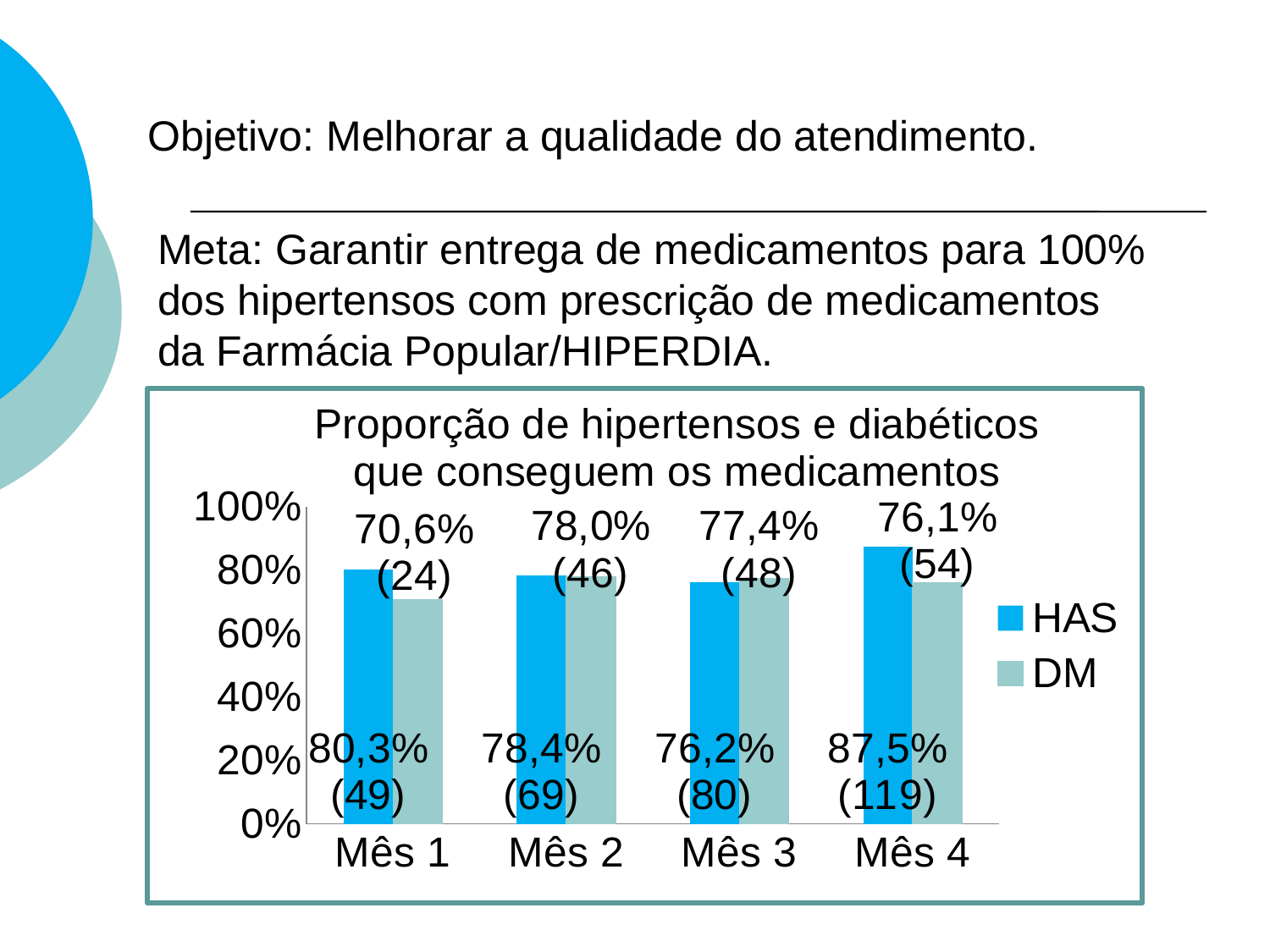

# Objetivo: Melhorar a qualidade do atendimento.
Meta: Garantir entrega de medicamentos para 100% dos hipertensos com prescrição de medicamentos da Farmácia Popular/HIPERDIA.

### Chart: Proporção de hipertensos e diabéticos que conseguem os medicamentos

| Category |  |  |
|---|---|---|
| Mês 1 | 0.803 | 0.706 |
| Mês 2 | 0.784 | 0.78 |
| Mês 3 | 0.762 | 0.774 |
| Mês 4 | 0.875 | 0.761 |